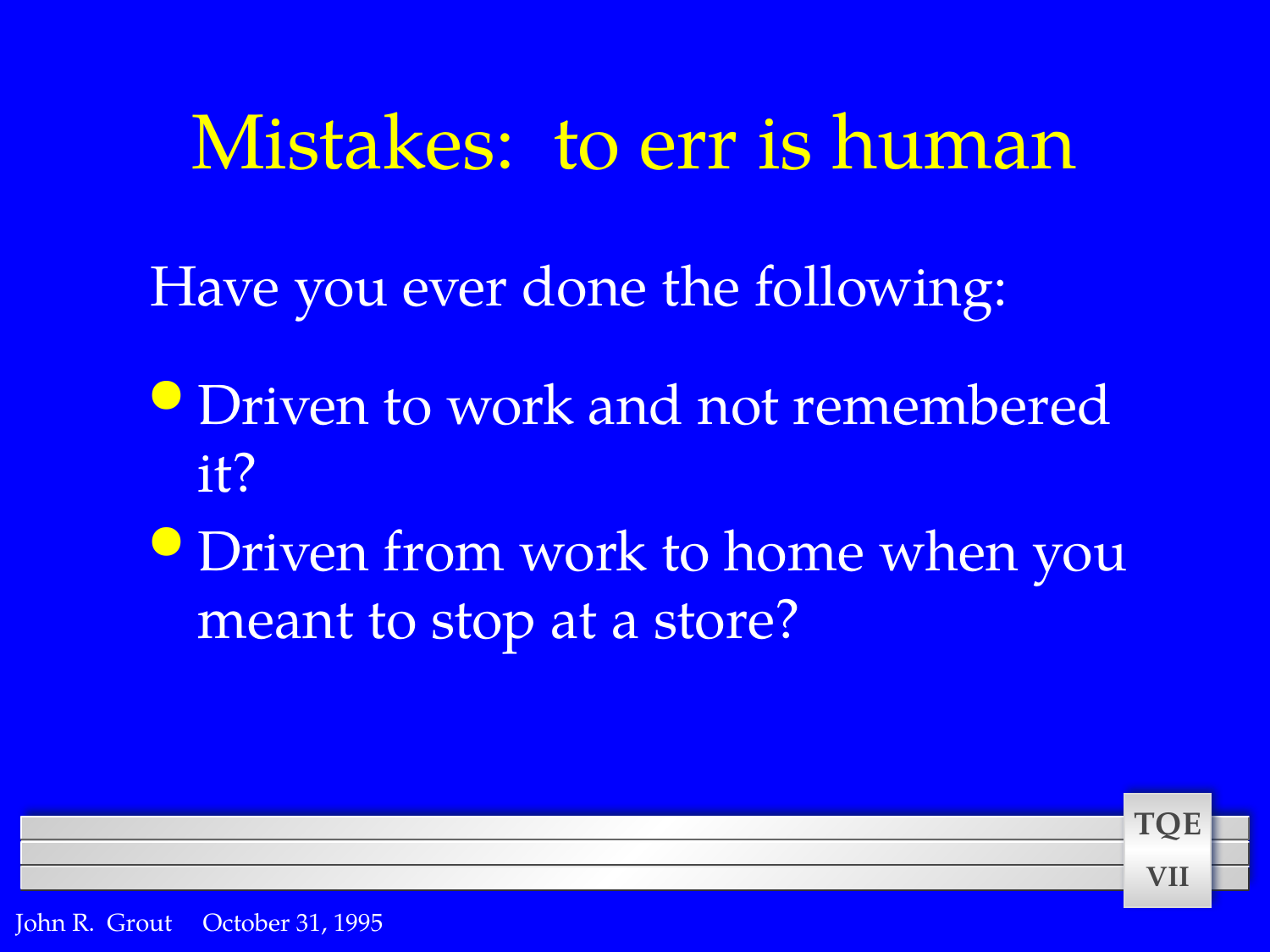

# Mistakes:  to err is human
Have you ever done the following:

Driven to work and not remembered it?
Driven from work to home when you meant to stop at a store?